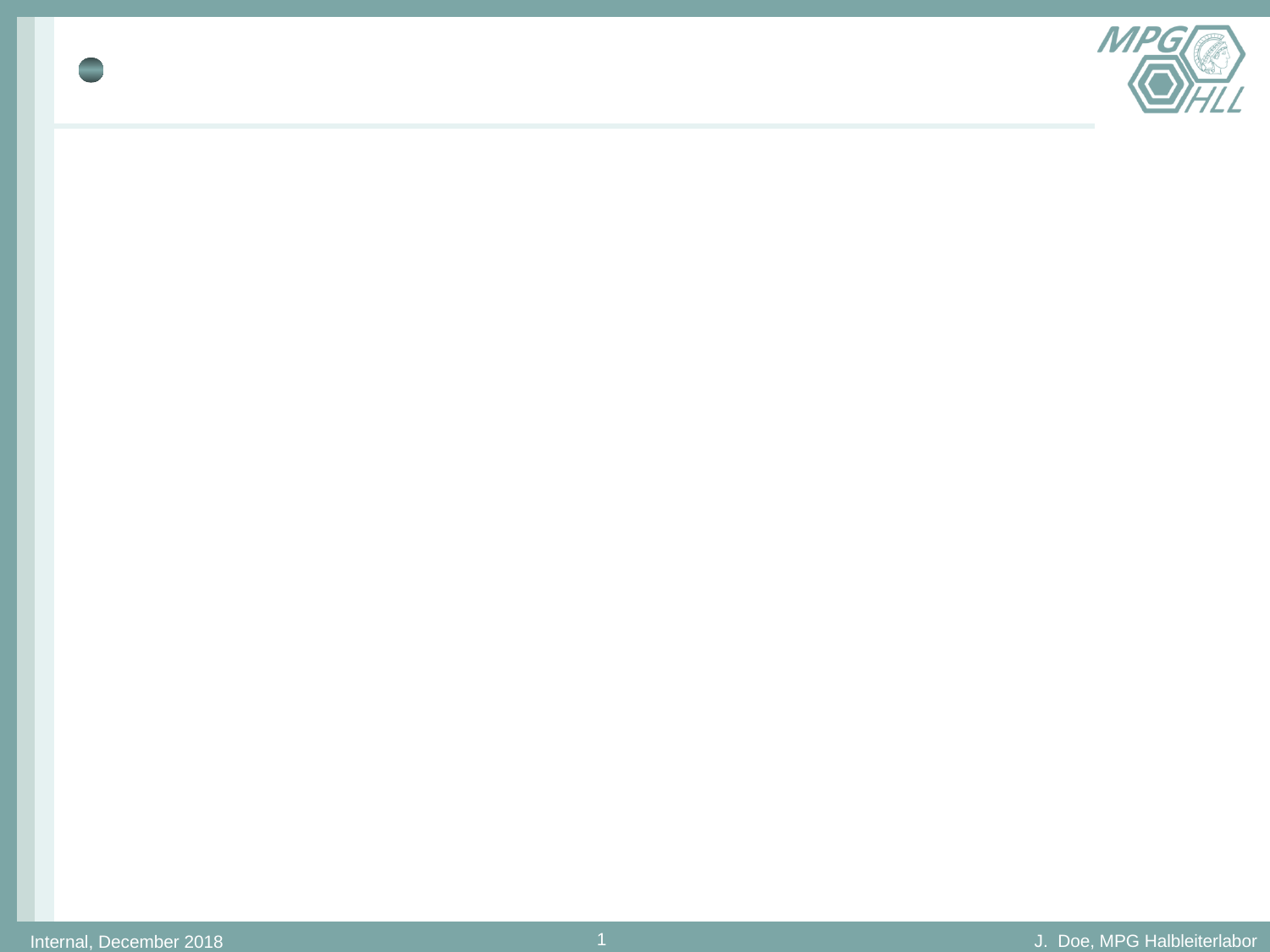

#

J.  Doe, MPG Halbleiterlabor
Internal, December 2018